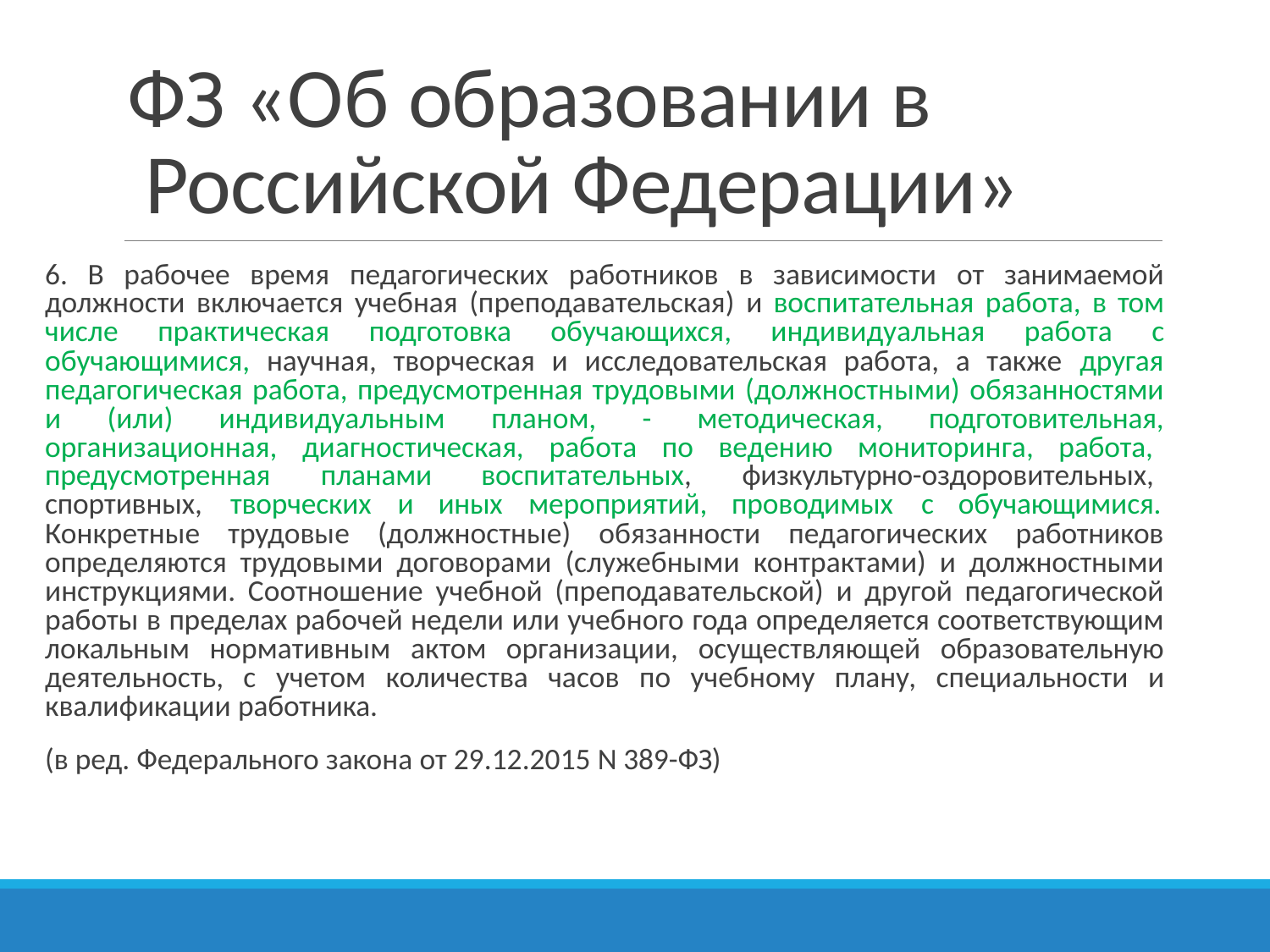

# ФЗ «Об образовании в Российской Федерации»
6.  В  рабочее  время  педагогических  работников  в  зависимости  от  занимаемой должности включается учебная (преподавательская) и воспитательная работа, в том числе   практическая   подготовка   обучающихся,   индивидуальная   работа   с обучающимися, научная, творческая и исследовательская работа, а также  другая педагогическая работа, предусмотренная трудовыми (должностными) обязанностями и   (или)   индивидуальным   планом,   -   методическая,   подготовительная, организационная,  диагностическая,  работа  по  ведению  мониторинга,  работа,
предусмотренная
планами
воспитательных,
физкультурно-оздоровительных,
спортивных,	творческих	и	иных	мероприятий,
проводимых	с	обучающимися.
Конкретные  трудовые  (должностные)  обязанности  педагогических  работников определяются трудовыми договорами (служебными контрактами) и должностными инструкциями. Соотношение учебной (преподавательской) и другой педагогической работы в пределах рабочей недели или учебного года определяется соответствующим локальным  нормативным  актом  организации,  осуществляющей  образовательную деятельность,  с  учетом  количества  часов  по  учебному  плану,  специальности  и квалификации работника.
(в ред. Федерального закона от 29.12.2015 N 389-ФЗ)